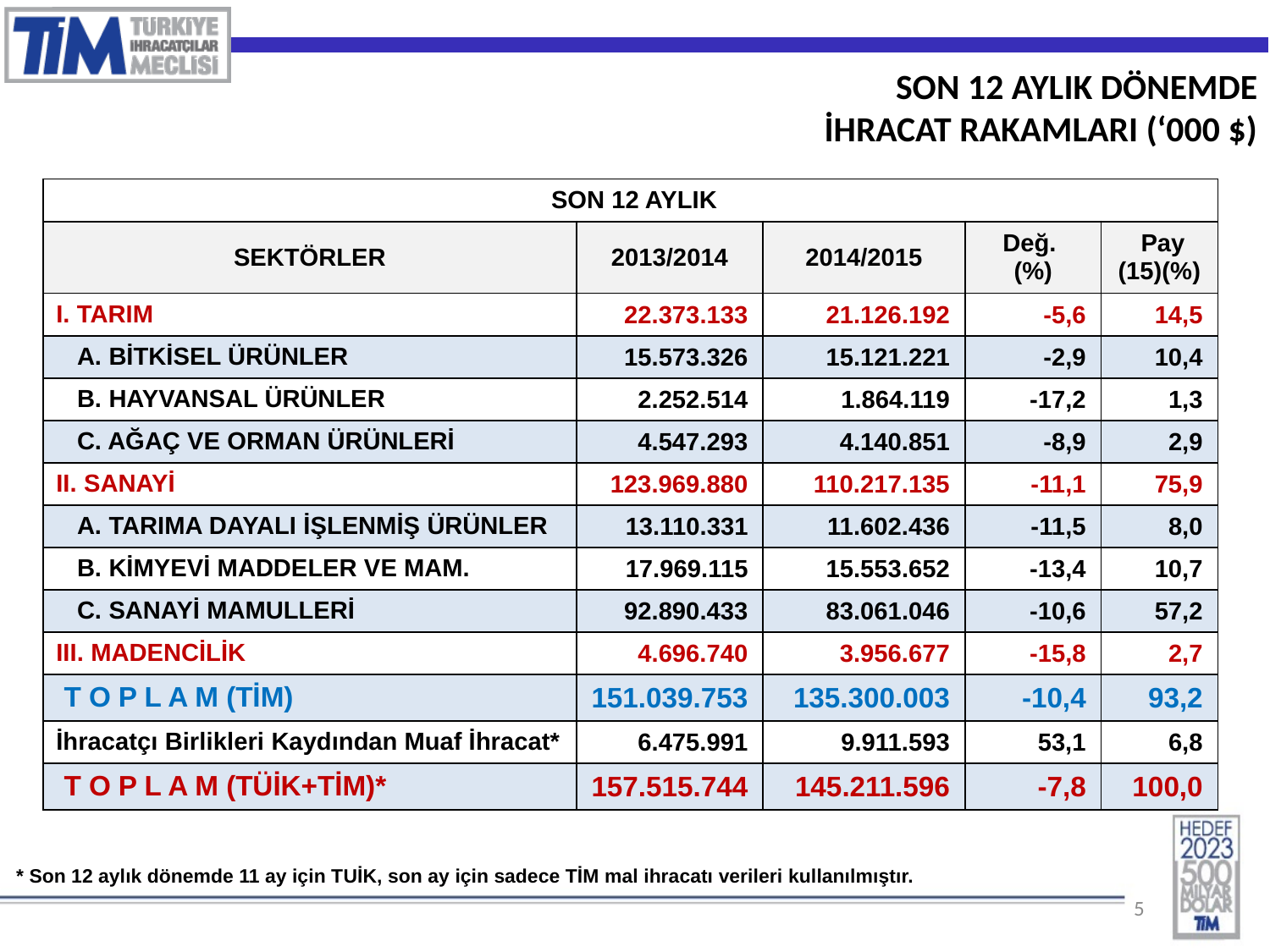

SON 12 AYLIK DÖNEMDE
İHRACAT RAKAMLARI (‘000 $)
| SON 12 AYLIK |  |  |  |  |
| --- | --- | --- | --- | --- |
| SEKTÖRLER | 2013/2014 | 2014/2015 | Değ. (%) | Pay (15)(%) |
| I. TARIM | 22.373.133 | 21.126.192 | -5,6 | 14,5 |
| A. BİTKİSEL ÜRÜNLER | 15.573.326 | 15.121.221 | -2,9 | 10,4 |
| B. HAYVANSAL ÜRÜNLER | 2.252.514 | 1.864.119 | -17,2 | 1,3 |
| C. AĞAÇ VE ORMAN ÜRÜNLERİ | 4.547.293 | 4.140.851 | -8,9 | 2,9 |
| II. SANAYİ | 123.969.880 | 110.217.135 | -11,1 | 75,9 |
| A. TARIMA DAYALI İŞLENMİŞ ÜRÜNLER | 13.110.331 | 11.602.436 | -11,5 | 8,0 |
| B. KİMYEVİ MADDELER VE MAM. | 17.969.115 | 15.553.652 | -13,4 | 10,7 |
| C. SANAYİ MAMULLERİ | 92.890.433 | 83.061.046 | -10,6 | 57,2 |
| III. MADENCİLİK | 4.696.740 | 3.956.677 | -15,8 | 2,7 |
| T O P L A M (TİM) | 151.039.753 | 135.300.003 | -10,4 | 93,2 |
| İhracatçı Birlikleri Kaydından Muaf İhracat\* | 6.475.991 | 9.911.593 | 53,1 | 6,8 |
| T O P L A M (TÜİK+TİM)\* | 157.515.744 | 145.211.596 | -7,8 | 100,0 |
| \* Son 12 aylık dönemde 11 ay için TUİK, son ay için sadece TİM mal ihracatı verileri kullanılmıştır. |
| --- |
|  |
5